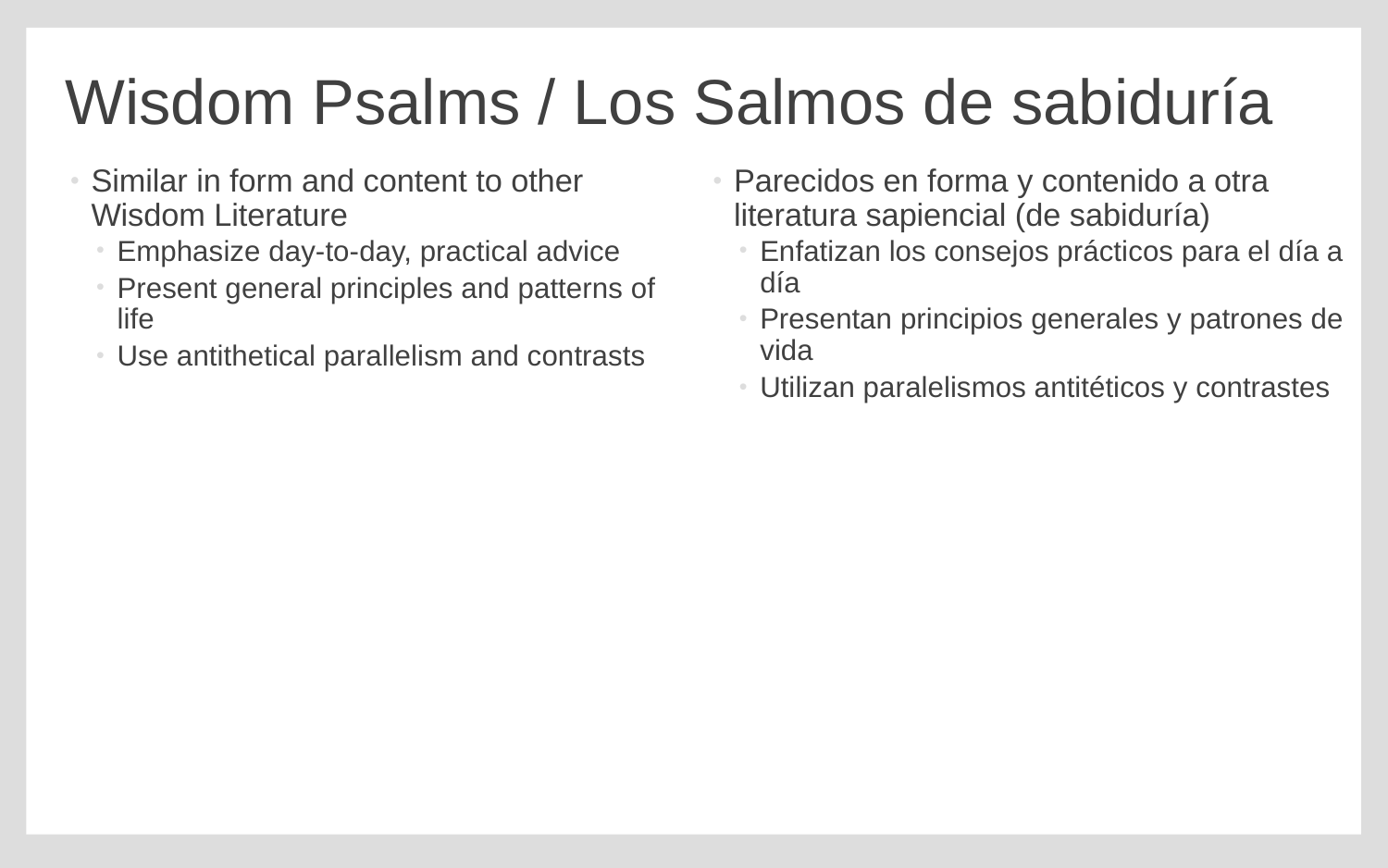

# Wisdom Psalms / Los Salmos de sabiduría
Similar in form and content to other Wisdom Literature
Emphasize day-to-day, practical advice
Present general principles and patterns of life
Use antithetical parallelism and contrasts

Parecidos en forma y contenido a otra literatura sapiencial (de sabiduría)
Enfatizan los consejos prácticos para el día a día
Presentan principios generales y patrones de vida
Utilizan paralelismos antitéticos y contrastes